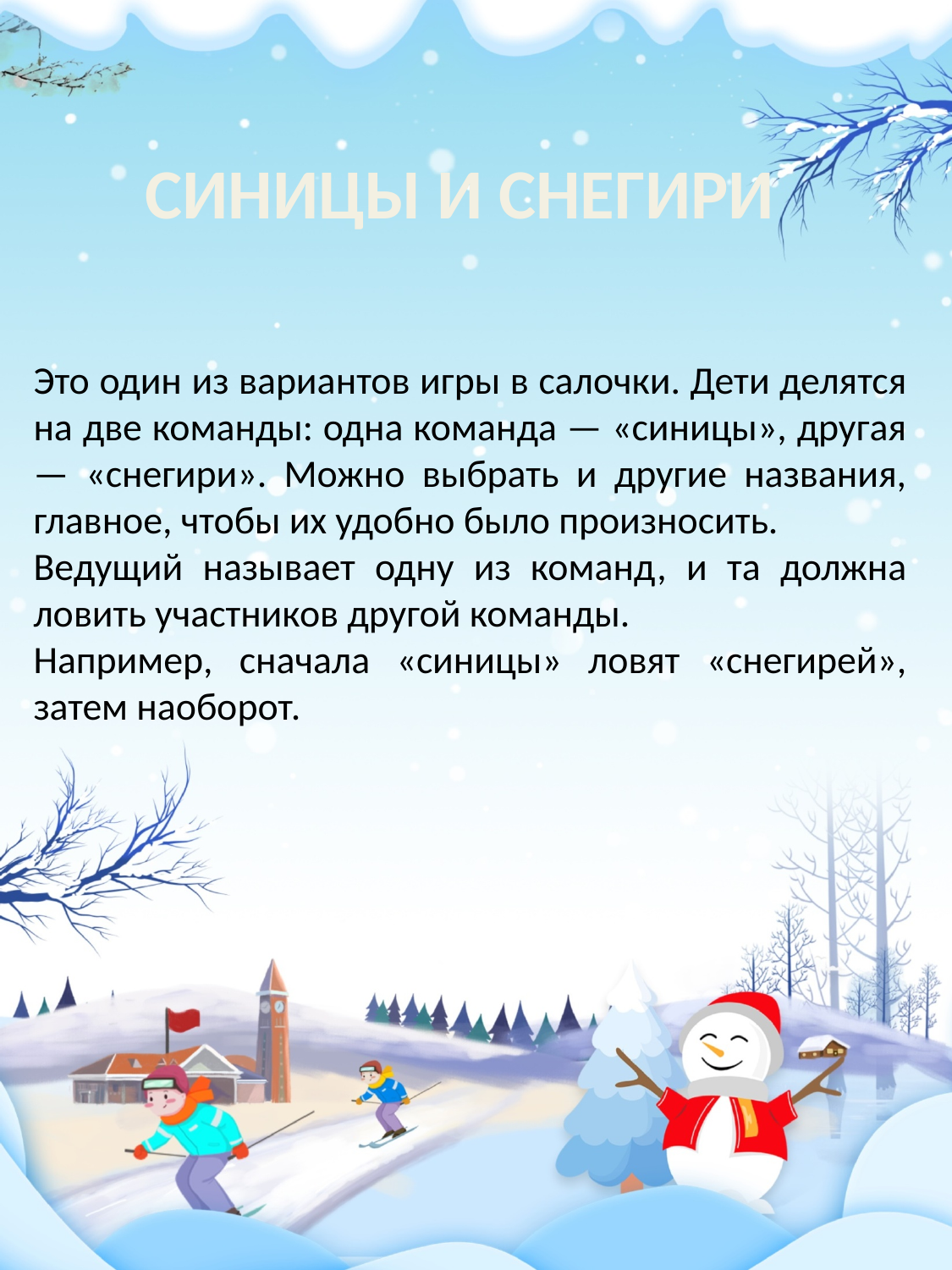

# СИНИЦЫ И СНЕГИРИ
Это один из вариантов игры в салочки. Дети делятся на две команды: одна команда — «синицы», другая — «снегири». Можно выбрать и другие названия, главное, чтобы их удобно было произносить.
Ведущий называет одну из команд, и та должна ловить участников другой команды.
Например, сначала «синицы» ловят «снегирей», затем наоборот.